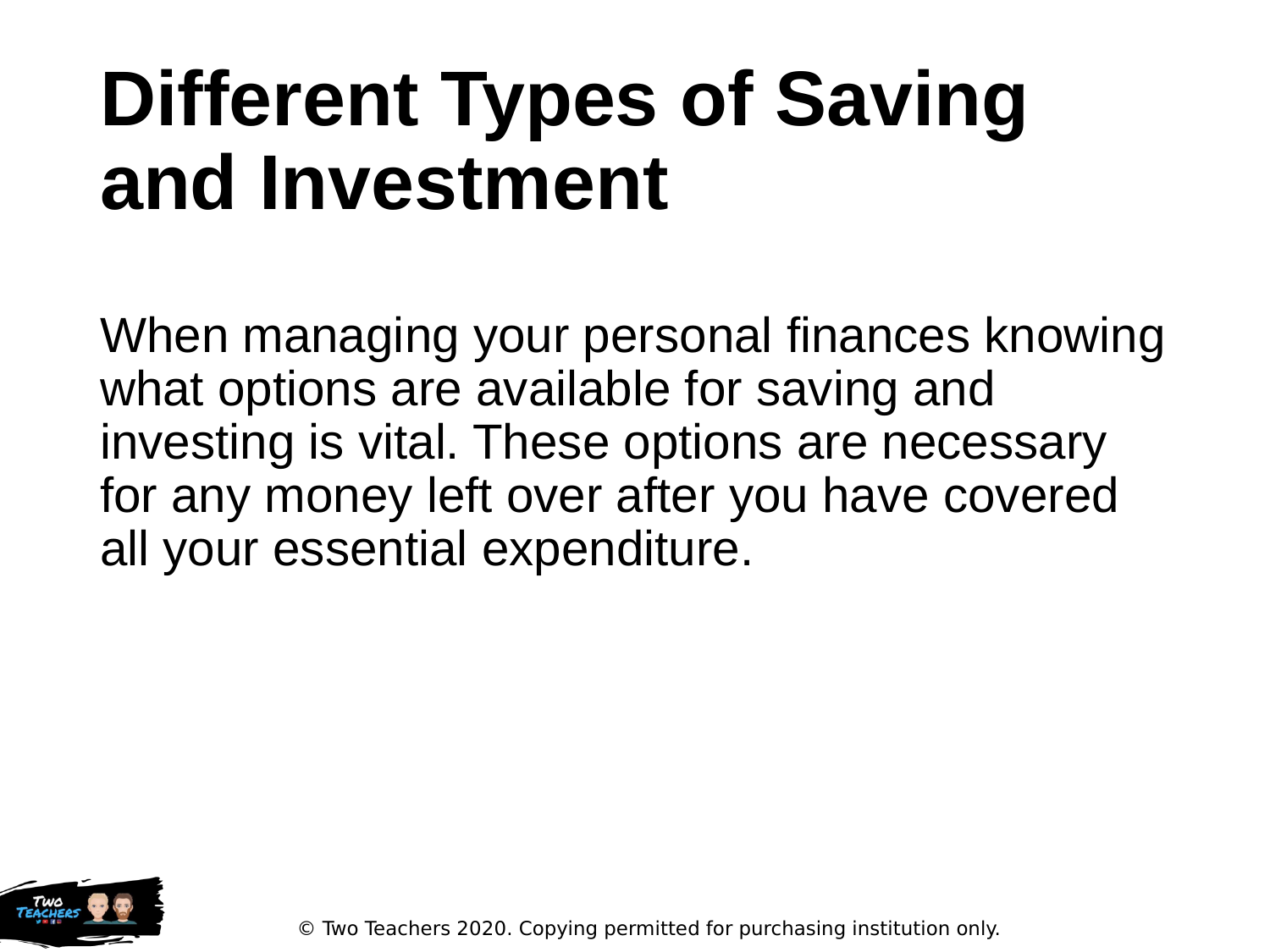

# Different Types of Saving and Investment
When managing your personal finances knowing what options are available for saving and investing is vital. These options are necessary for any money left over after you have covered all your essential expenditure.